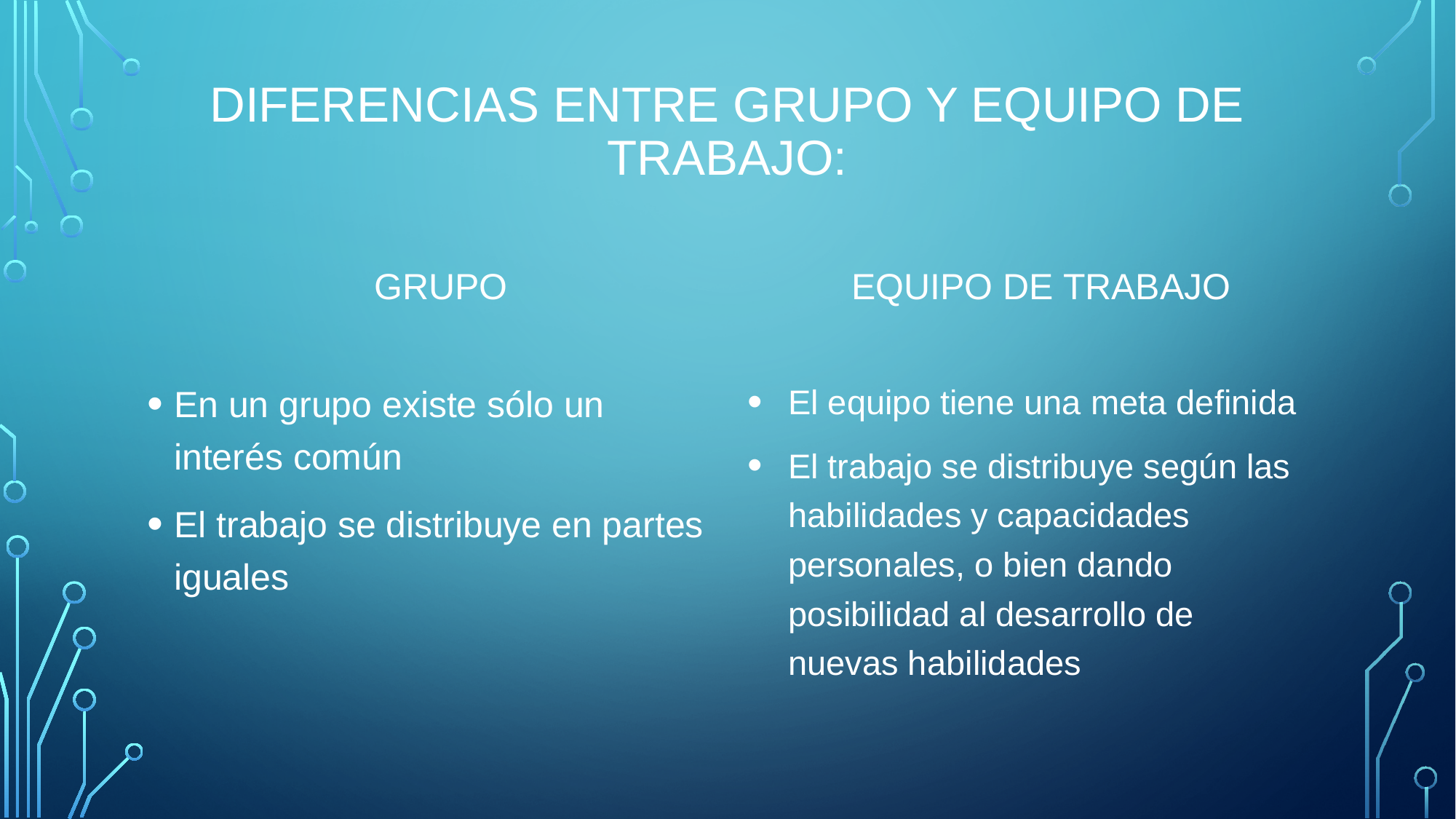

Diferencias entre grupo y equipo de trabajo:
GRUPO

EQUIPO DE TRABAJO

En un grupo existe sólo un interés común
El trabajo se distribuye en partes iguales

El equipo tiene una meta definida
El trabajo se distribuye según las habilidades y capacidades personales, o bien dando posibilidad al desarrollo de nuevas habilidades